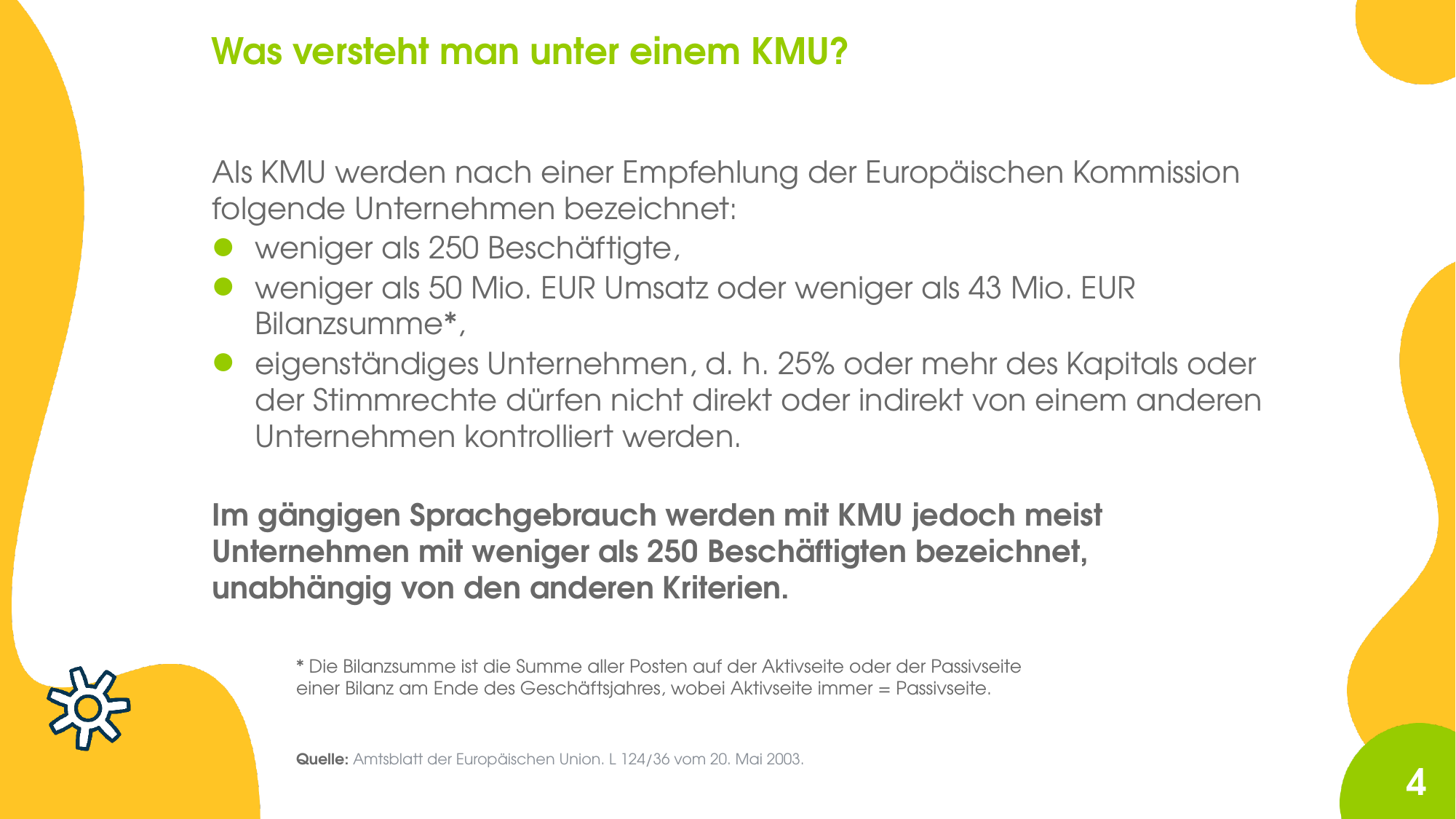

Was versteht man unter einem KMU?
Als KMU werden nach einer Empfehlung der Europäischen Kommission folgende Unternehmen bezeichnet:
weniger als 250 Beschäftigte,
weniger als 50 Mio. EUR Umsatz oder weniger als 43 Mio. EUR Bilanzsumme*,
eigenständiges Unternehmen, d. h. 25% oder mehr des Kapitals oder der Stimmrechte dürfen nicht direkt oder indirekt von einem anderen Unternehmen kontrolliert werden.

Im gängigen Sprachgebrauch werden mit KMU jedoch meist Unternehmen mit weniger als 250 Beschäftigten bezeichnet, unabhängig von den anderen Kriterien.
* Die Bilanzsumme ist die Summe aller Posten auf der Aktivseite oder der Passivseite einer Bilanz am Ende des Geschäftsjahres, wobei Aktivseite immer = Passivseite.
Quelle: Amtsblatt der Europäischen Union. L 124/36 vom 20. Mai 2003.
4